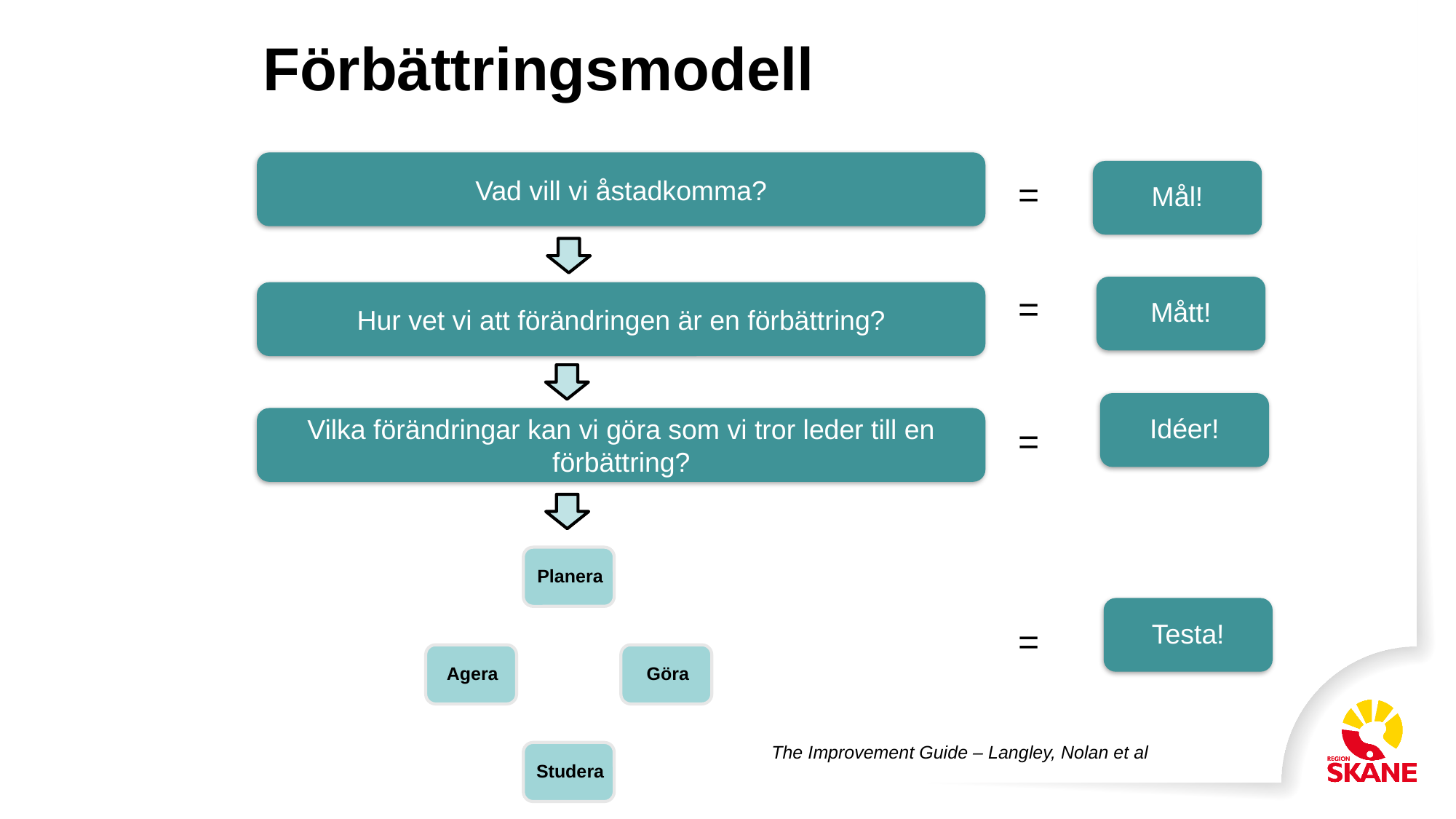

# Förbättringsmodell

Vad vill vi åstadkomma?

Mål!
=

Mått!
=

Hur vet vi att förändringen är en förbättring?

Idéer!

Vilka förändringar kan vi göra som vi tror leder till en förbättring?
=

Planera
Göra
Studera
Agera

Testa!
=
The Improvement Guide – Langley, Nolan et al